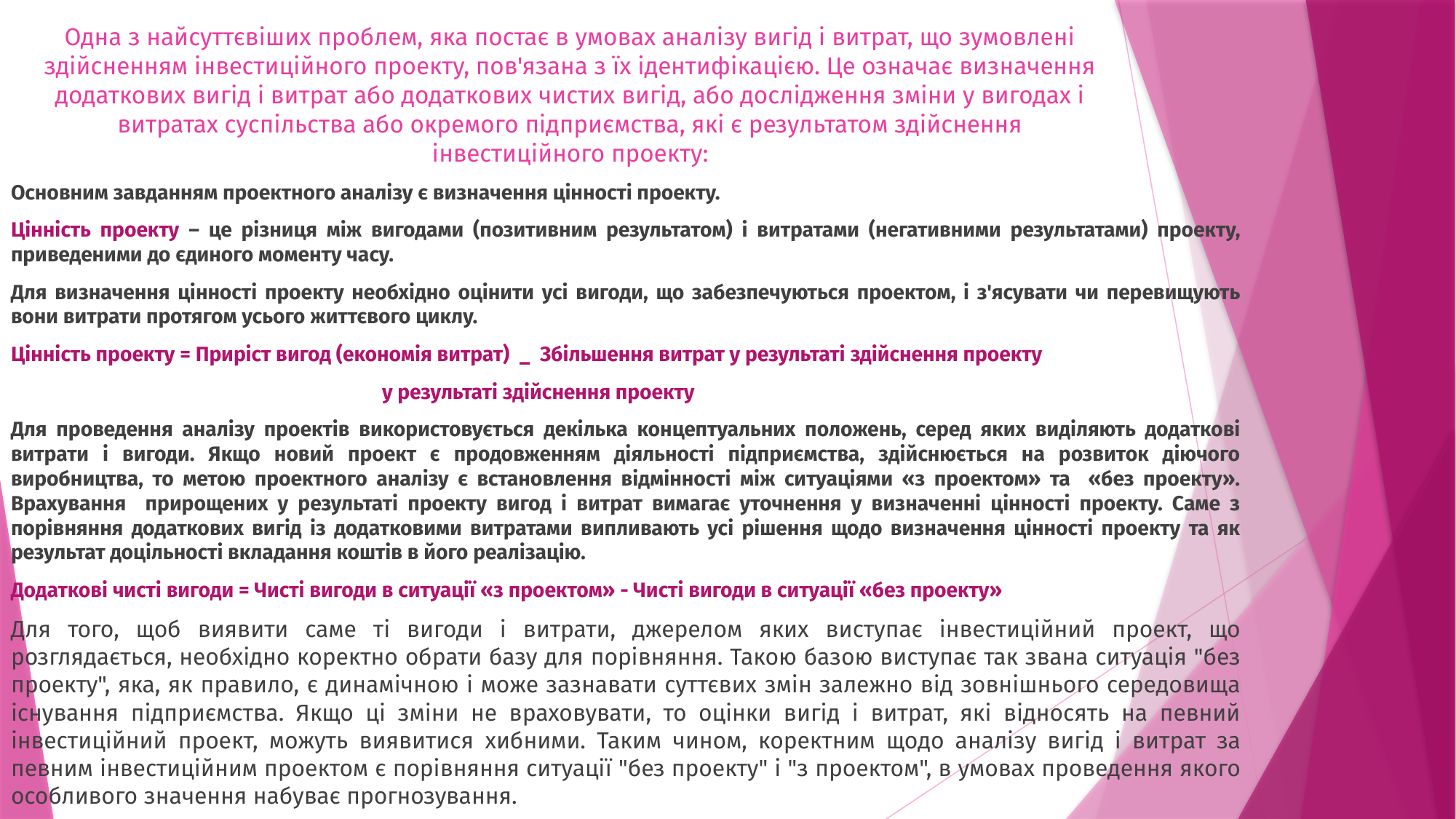

# Одна з найсуттєвіших проблем, яка постає в умовах аналізу вигід і витрат, що зумовлені здійсненням інвестиційного проекту, пов'язана з їх ідентифікацією. Це означає визначення додаткових вигід і витрат або додаткових чистих вигід, або дослідження зміни у вигодах і витратах суспільства або окремого підприємства, які є результатом здійснення інвестиційного проекту:
Основним завданням проектного аналізу є визначення цінності проекту.
Цінність проекту – це різниця між вигодами (позитивним результатом) і витратами (негативними результатами) проекту, приведеними до єдиного моменту часу.
Для визначення цінності проекту необхідно оцінити усі вигоди, що забезпечуються проектом, і з'ясувати чи перевищують вони витрати протягом усього життєвого циклу.
Цінність проекту = Приріст вигод (економія витрат)  _  Збільшення витрат у результаті здійснення проекту
				у результаті здійснення проекту
Для проведення аналізу проектів використовується декілька концептуальних положень, серед яких виділяють додаткові витрати і вигоди. Якщо новий проект є продовженням діяльності підприємства, здійснюється на розвиток діючого виробництва, то метою проектного аналізу є встановлення відмінності між ситуаціями «з проектом» та  «без проекту». Врахування  прирощених у результаті проекту вигод і витрат вимагає уточнення у визначенні цінності проекту. Саме з порівняння додаткових вигід із додатковими витратами випливають усі рішення щодо визначення цінності проекту та як результат доцільності вкладання коштів в його реалізацію.
Додаткові чисті вигоди = Чисті вигоди в ситуації «з проектом» - Чисті вигоди в ситуації «без проекту»
Для того, щоб виявити саме ті вигоди і витрати, джерелом яких виступає інвестиційний проект, що розглядається, необхідно коректно обрати базу для порівняння. Такою базою виступає так звана ситуація "без проекту", яка, як правило, є динамічною і може зазнавати суттєвих змін залежно від зовнішнього середовища існування підприємства. Якщо ці зміни не враховувати, то оцінки вигід і витрат, які відносять на певний інвестиційний проект, можуть виявитися хибними. Таким чином, коректним щодо аналізу вигід і витрат за певним інвестиційним проектом є порівняння ситуації "без проекту" і "з проектом", в умовах проведення якого особливого значення набуває прогнозування.